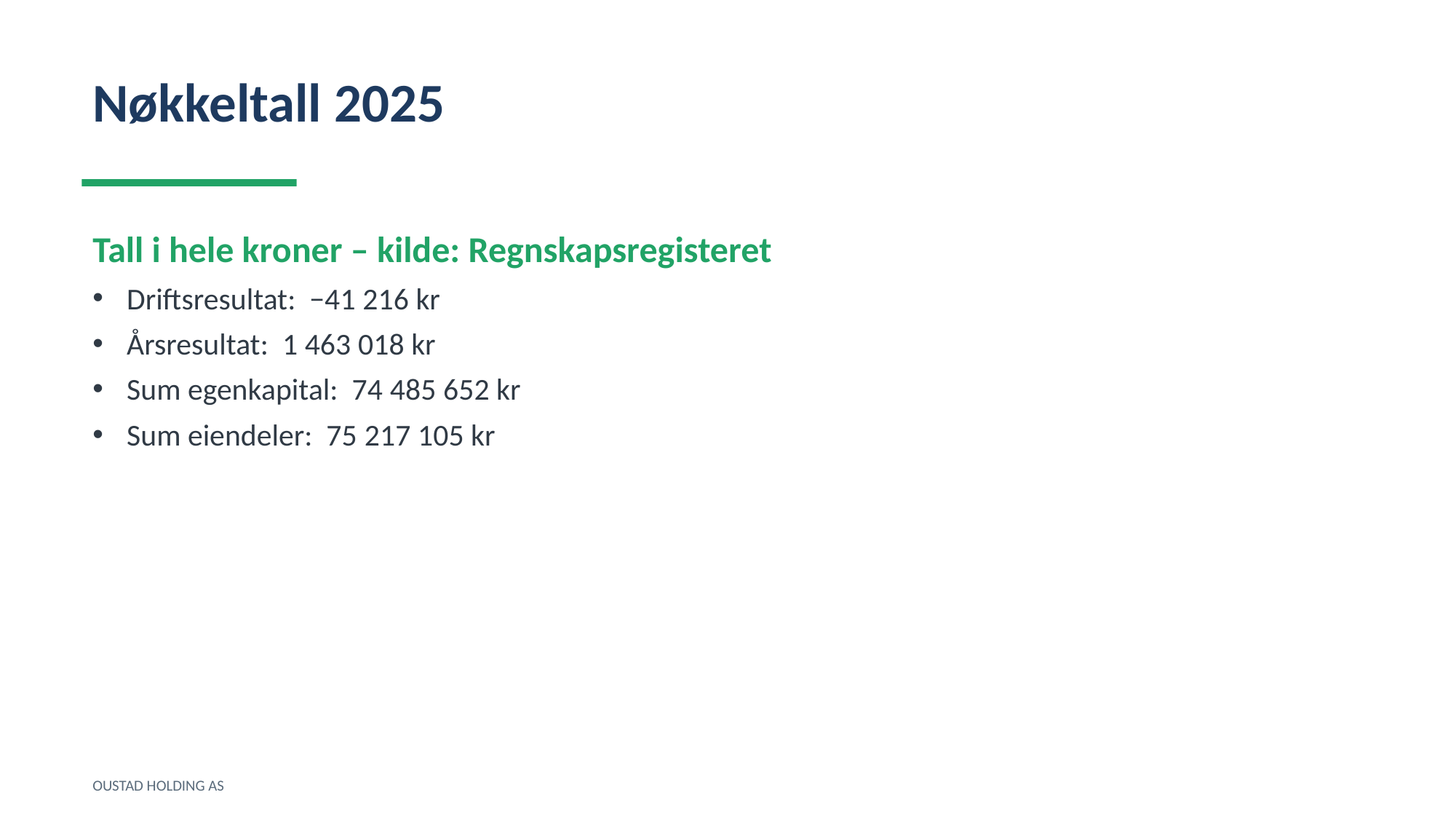

Nøkkeltall 2025

Tall i hele kroner – kilde: Regnskapsregisteret
Driftsresultat:  −41 216 kr
Årsresultat:  1 463 018 kr
Sum egenkapital:  74 485 652 kr
Sum eiendeler:  75 217 105 kr
OUSTAD HOLDING AS